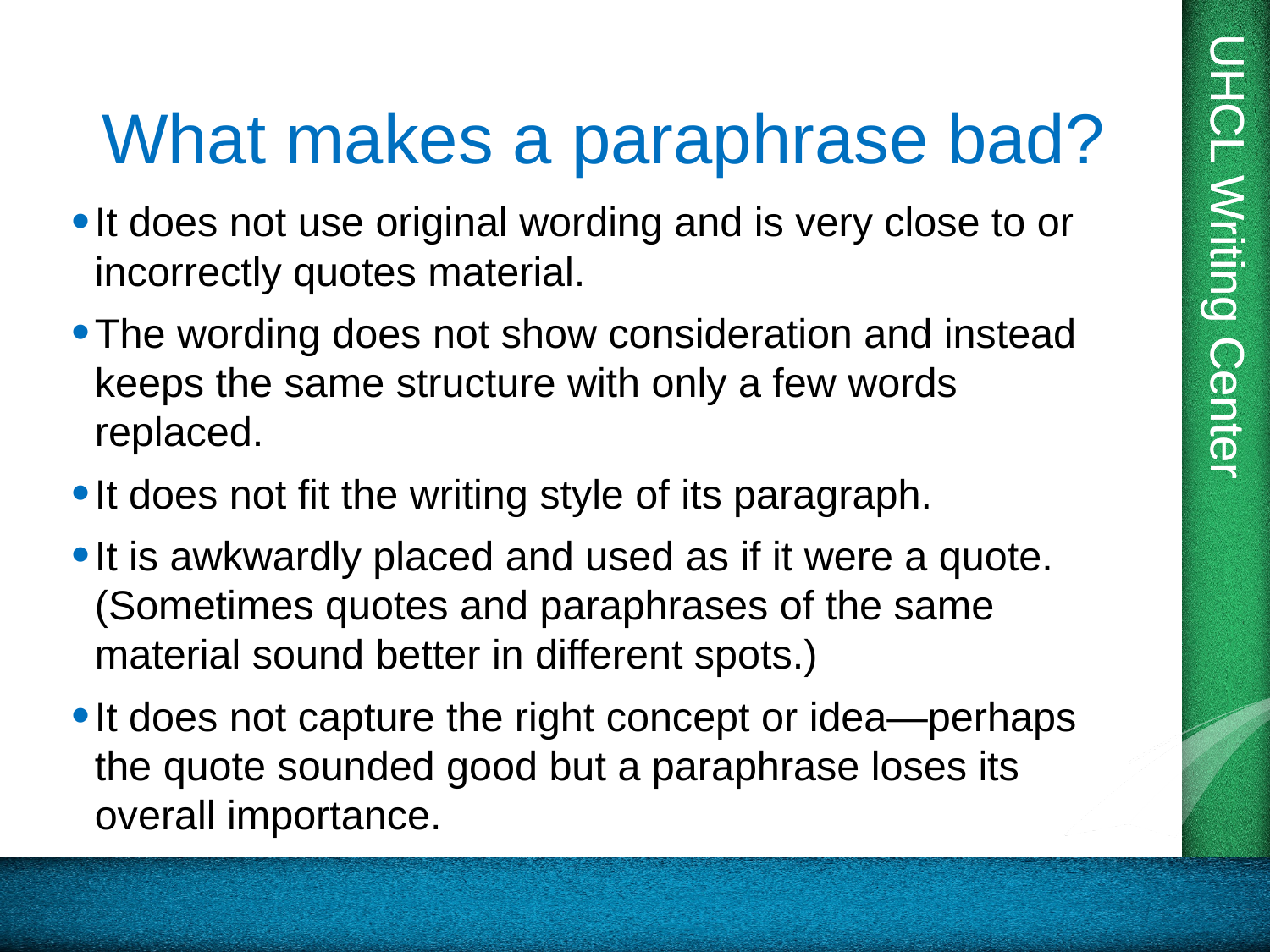

# What makes a paraphrase bad?
It does not use original wording and is very close to or incorrectly quotes material.
The wording does not show consideration and instead keeps the same structure with only a few words replaced.
It does not fit the writing style of its paragraph.
It is awkwardly placed and used as if it were a quote. (Sometimes quotes and paraphrases of the same material sound better in different spots.)
It does not capture the right concept or idea—perhaps the quote sounded good but a paraphrase loses its overall importance.